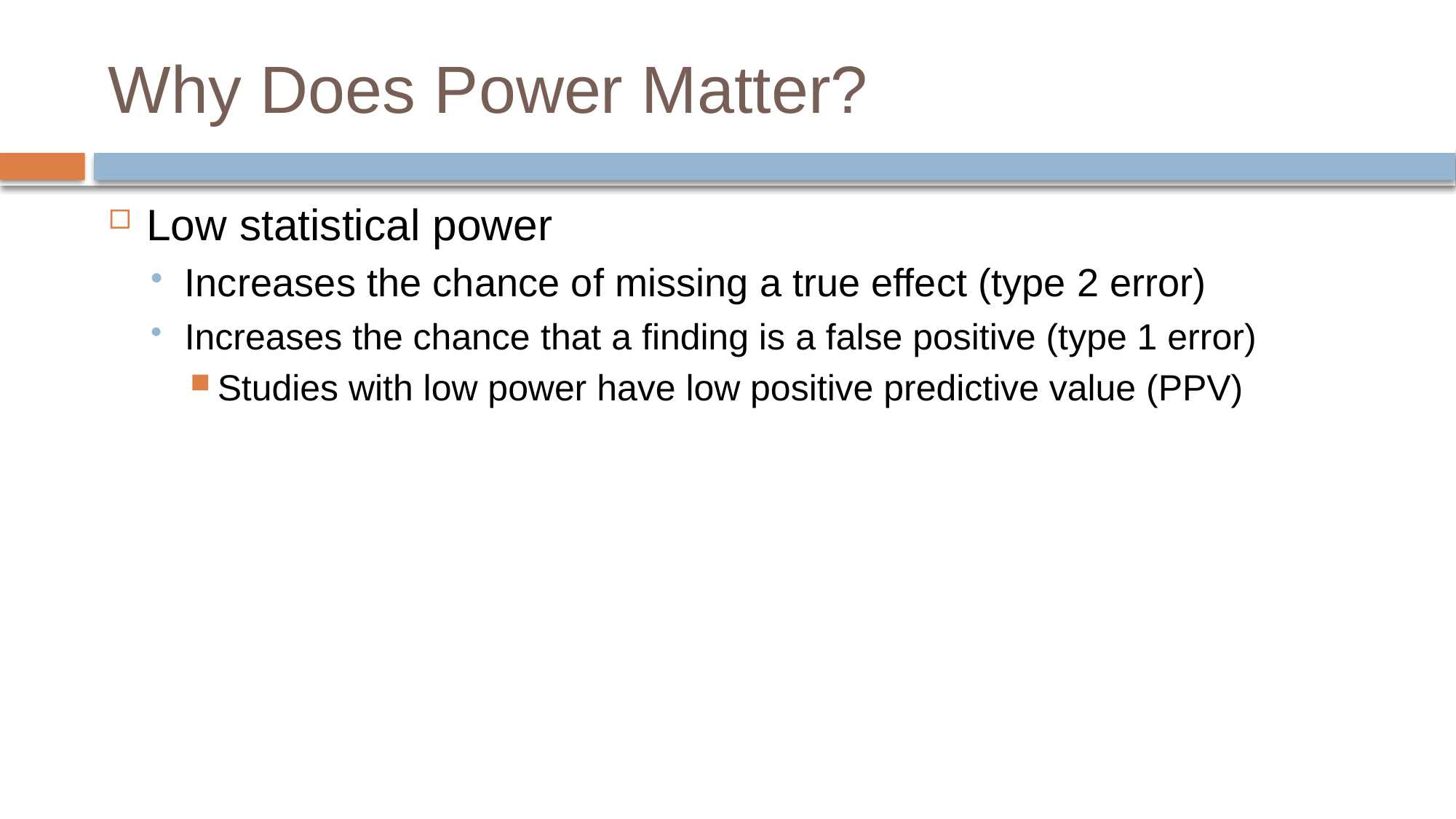

# Why Does Power Matter?
Low statistical power
Increases the chance of missing a true effect (type 2 error)
Increases the chance that a finding is a false positive (type 1 error)
Studies with low power have low positive predictive value (PPV)